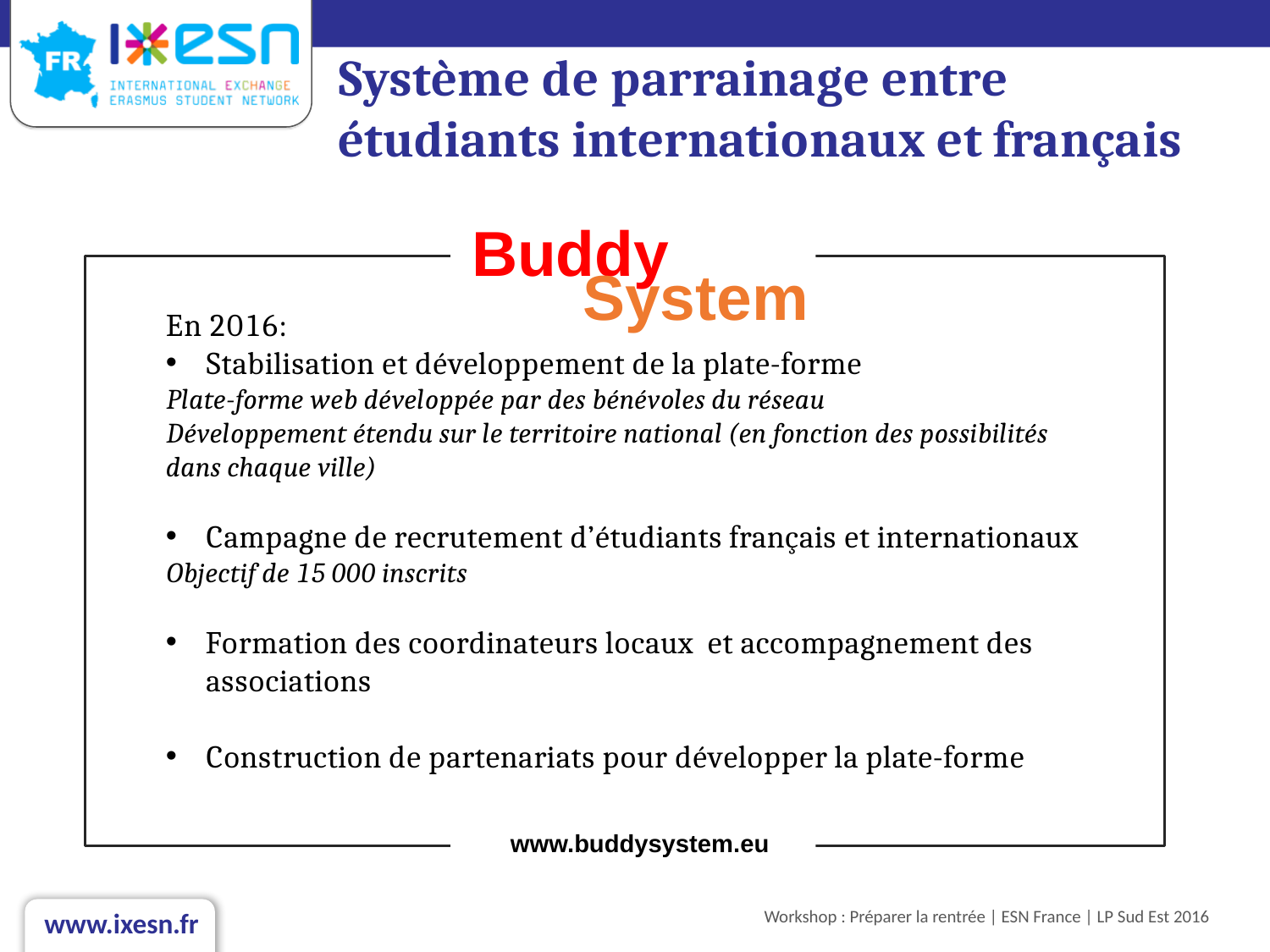

Système de parrainage entre étudiants internationaux et français

Buddy

System

En 2016:
Stabilisation et développement de la plate-forme
Plate-forme web développée par des bénévoles du réseau
Développement étendu sur le territoire national (en fonction des possibilités dans chaque ville)

Campagne de recrutement d’étudiants français et internationaux
Objectif de 15 000 inscrits

Formation des coordinateurs locaux  et accompagnement des associations

Construction de partenariats pour développer la plate-forme

www.buddysystem.eu
Workshop : Préparer la rentrée | ESN France | LP Sud Est 2016